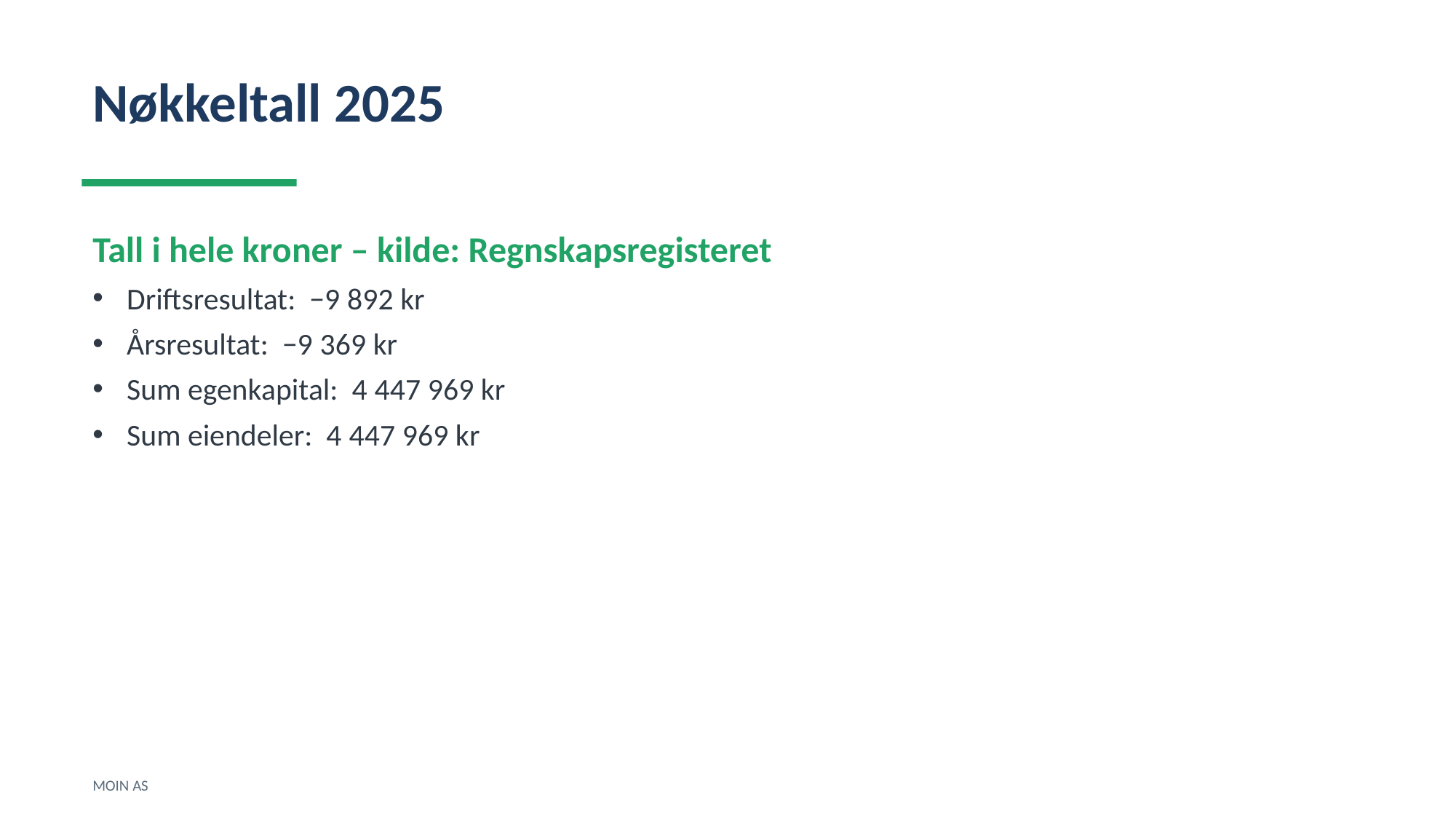

Nøkkeltall 2025

Tall i hele kroner – kilde: Regnskapsregisteret
Driftsresultat:  −9 892 kr
Årsresultat:  −9 369 kr
Sum egenkapital:  4 447 969 kr
Sum eiendeler:  4 447 969 kr
MOIN AS